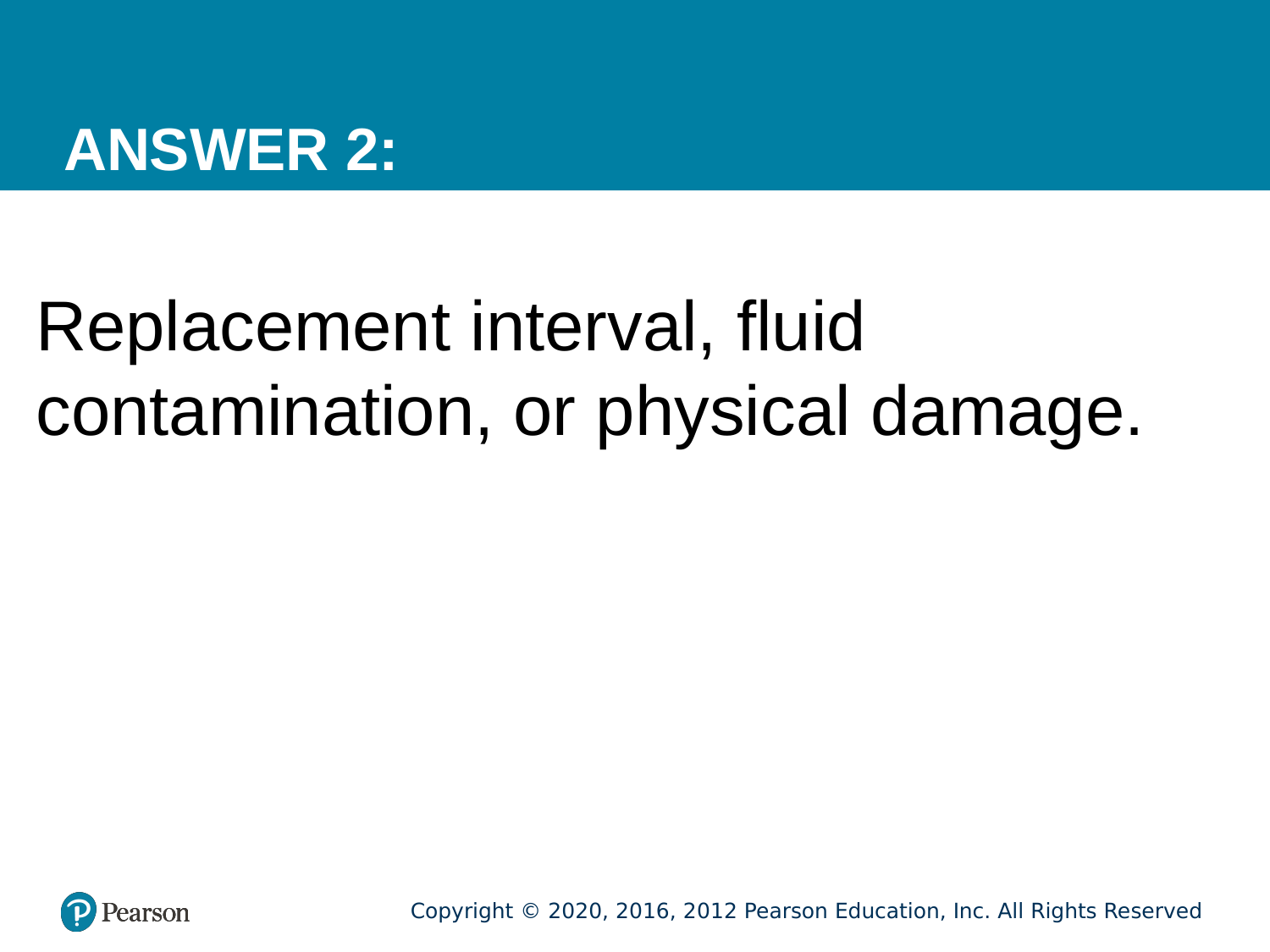

# ANSWER 2:
Replacement interval, fluid contamination, or physical damage.